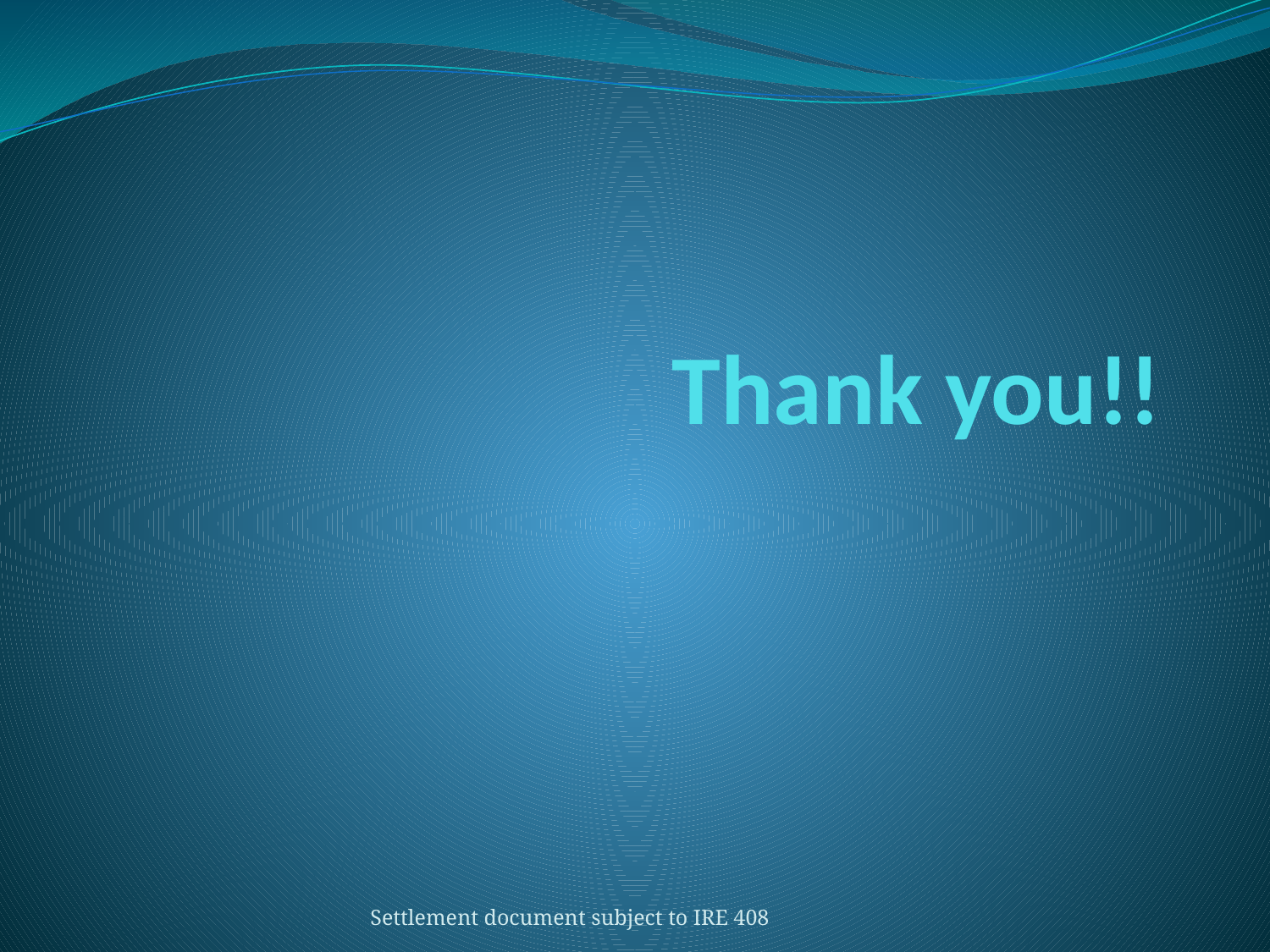

# Thank you!!

Settlement document subject to IRE 408